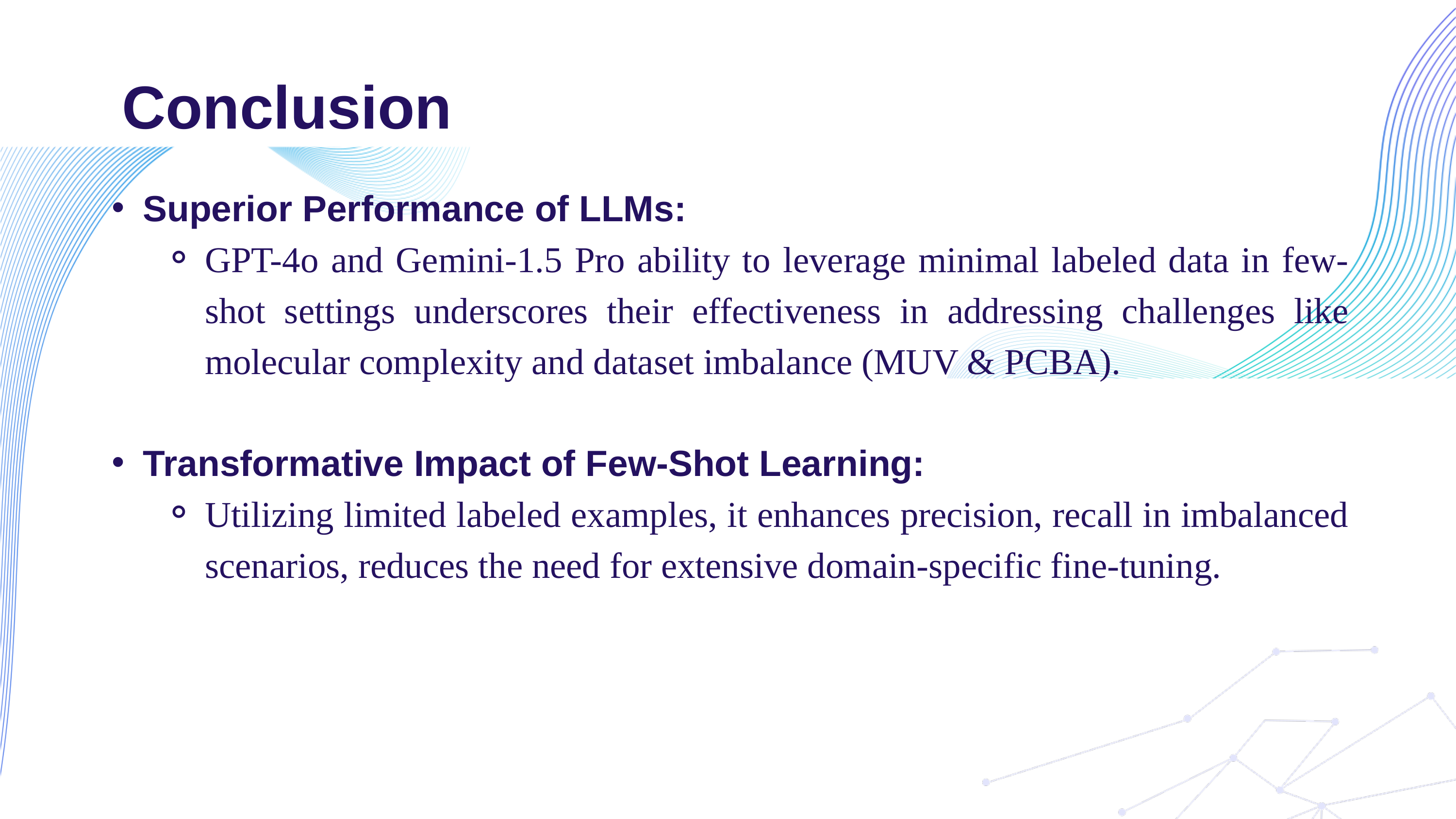

Conclusion
Superior Performance of LLMs:
GPT-4o and Gemini-1.5 Pro ability to leverage minimal labeled data in few-shot settings underscores their effectiveness in addressing challenges like molecular complexity and dataset imbalance (MUV & PCBA).

Transformative Impact of Few-Shot Learning:
Utilizing limited labeled examples, it enhances precision, recall in imbalanced scenarios, reduces the need for extensive domain-specific fine-tuning.